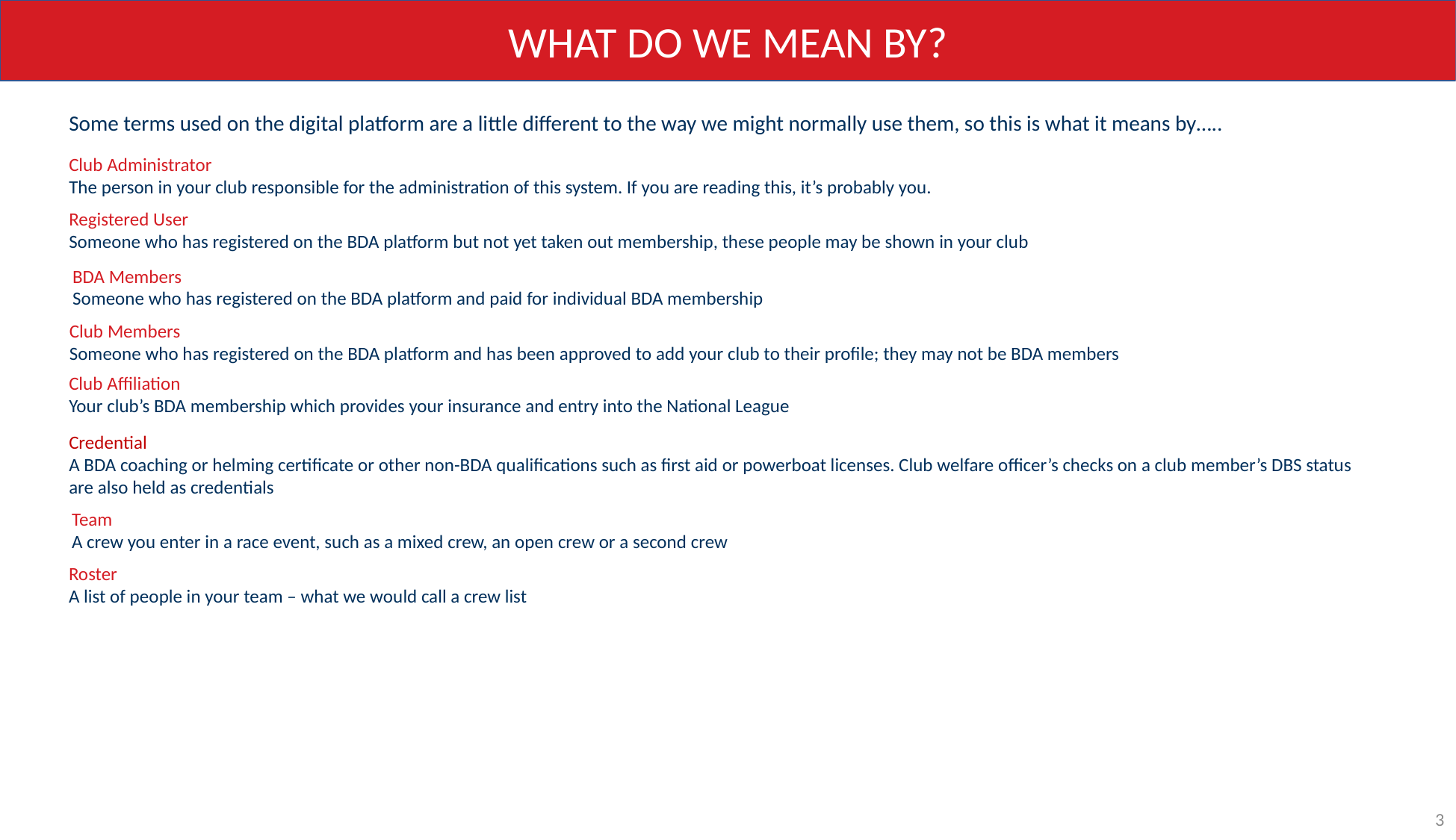

WHAT DO WE MEAN BY?
Some terms used on the digital platform are a little different to the way we might normally use them, so this is what it means by…..
Club Administrator
The person in your club responsible for the administration of this system. If you are reading this, it’s probably you.
Registered User
Someone who has registered on the BDA platform but not yet taken out membership, these people may be shown in your club
BDA Members
Someone who has registered on the BDA platform and paid for individual BDA membership
Club Members
Someone who has registered on the BDA platform and has been approved to add your club to their profile; they may not be BDA members
Club Affiliation
Your club’s BDA membership which provides your insurance and entry into the National League
Credential
A BDA coaching or helming certificate or other non-BDA qualifications such as first aid or powerboat licenses. Club welfare officer’s checks on a club member’s DBS status are also held as credentials
Team
A crew you enter in a race event, such as a mixed crew, an open crew or a second crew
Roster
A list of people in your team – what we would call a crew list
3